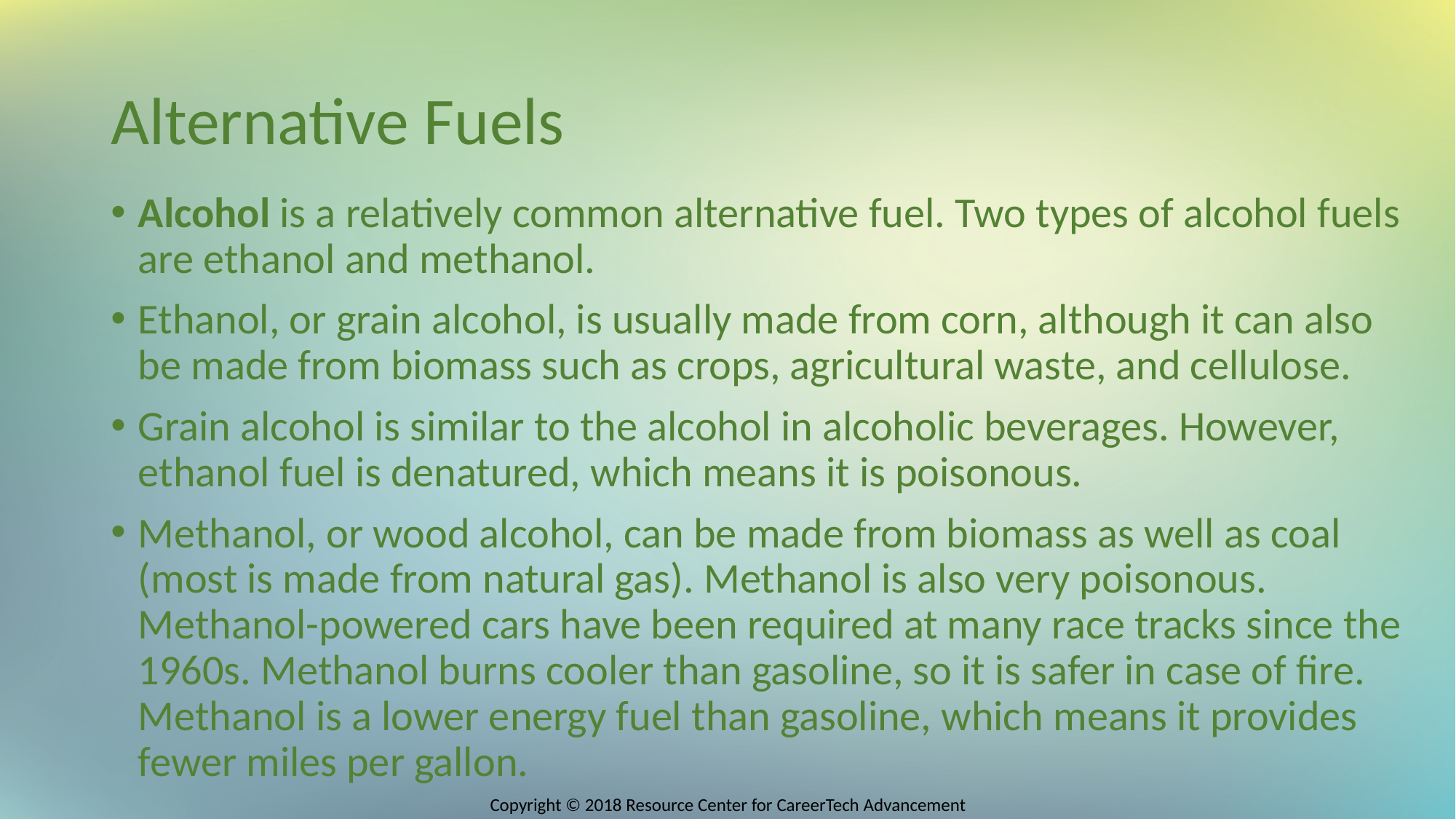

# Alternative Fuels
Alcohol is a relatively common alternative fuel. Two types of alcohol fuels are ethanol and methanol.
Ethanol, or grain alcohol, is usually made from corn, although it can also be made from biomass such as crops, agricultural waste, and cellulose.
Grain alcohol is similar to the alcohol in alcoholic beverages. However, ethanol fuel is denatured, which means it is poisonous.
Methanol, or wood alcohol, can be made from biomass as well as coal (most is made from natural gas). Methanol is also very poisonous. Methanol-powered cars have been required at many race tracks since the 1960s. Methanol burns cooler than gasoline, so it is safer in case of fire. Methanol is a lower energy fuel than gasoline, which means it provides fewer miles per gallon.
Copyright © 2018 Resource Center for CareerTech Advancement